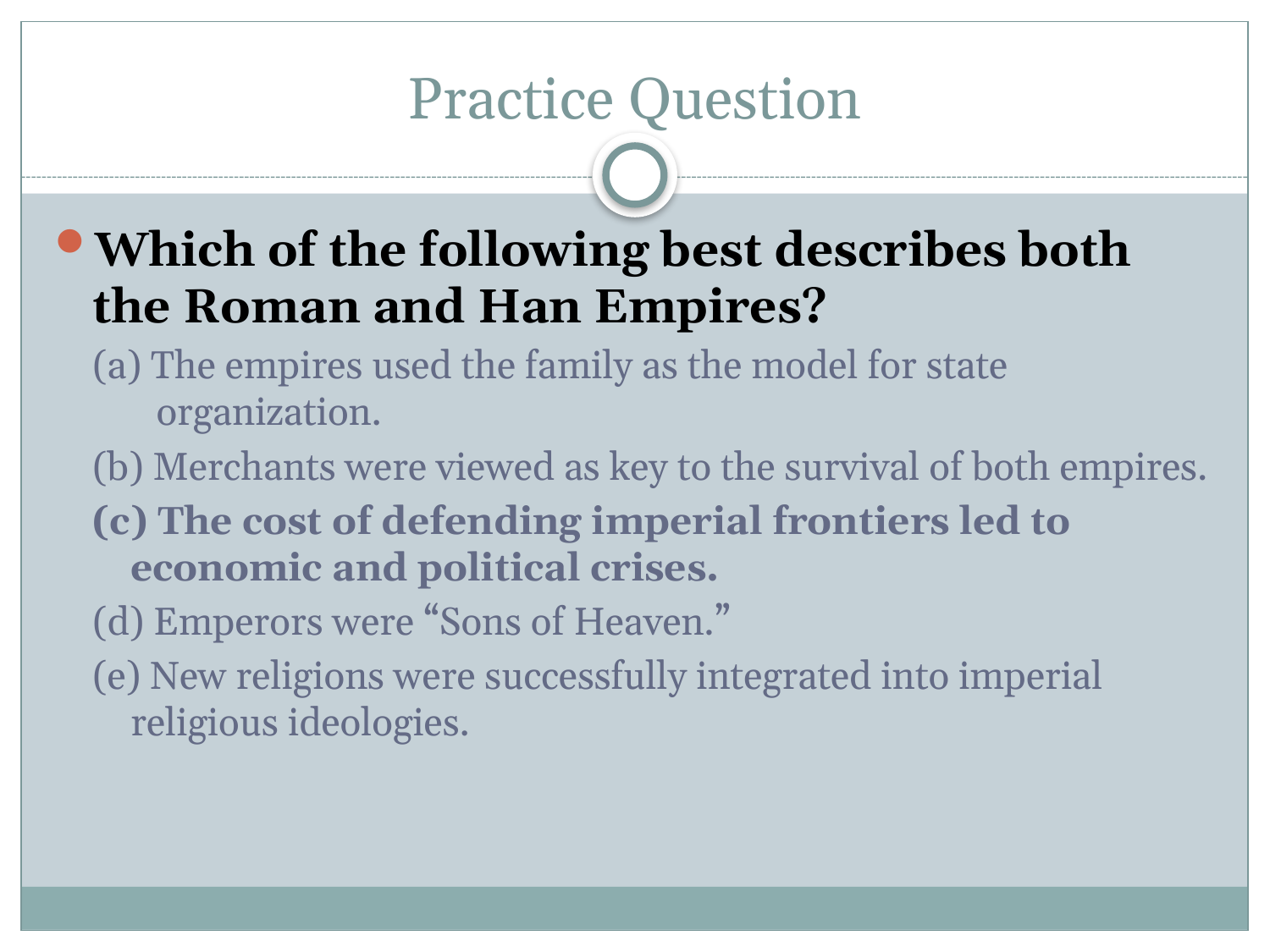

# Practice Question
Which of the following best describes both the Roman and Han Empires?
(a) The empires used the family as the model for state organization.
(b) Merchants were viewed as key to the survival of both empires.
(c) The cost of defending imperial frontiers led to economic and political crises.
(d) Emperors were “Sons of Heaven.”
(e) New religions were successfully integrated into imperial religious ideologies.